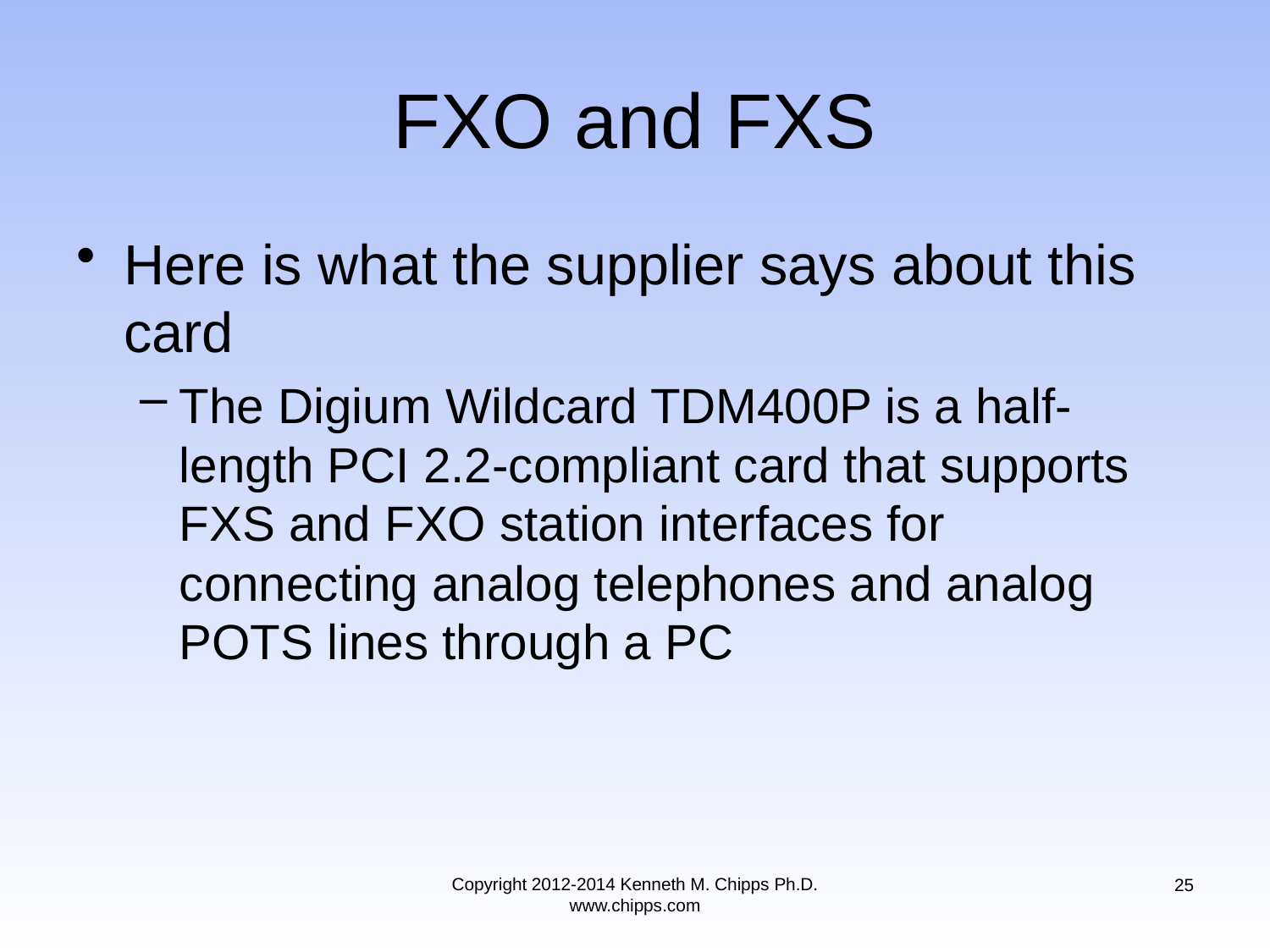

# FXO and FXS
Here is what the supplier says about this card
The Digium Wildcard TDM400P is a half-length PCI 2.2-compliant card that supports FXS and FXO station interfaces for connecting analog telephones and analog POTS lines through a PC
Copyright 2012-2014 Kenneth M. Chipps Ph.D. www.chipps.com
25